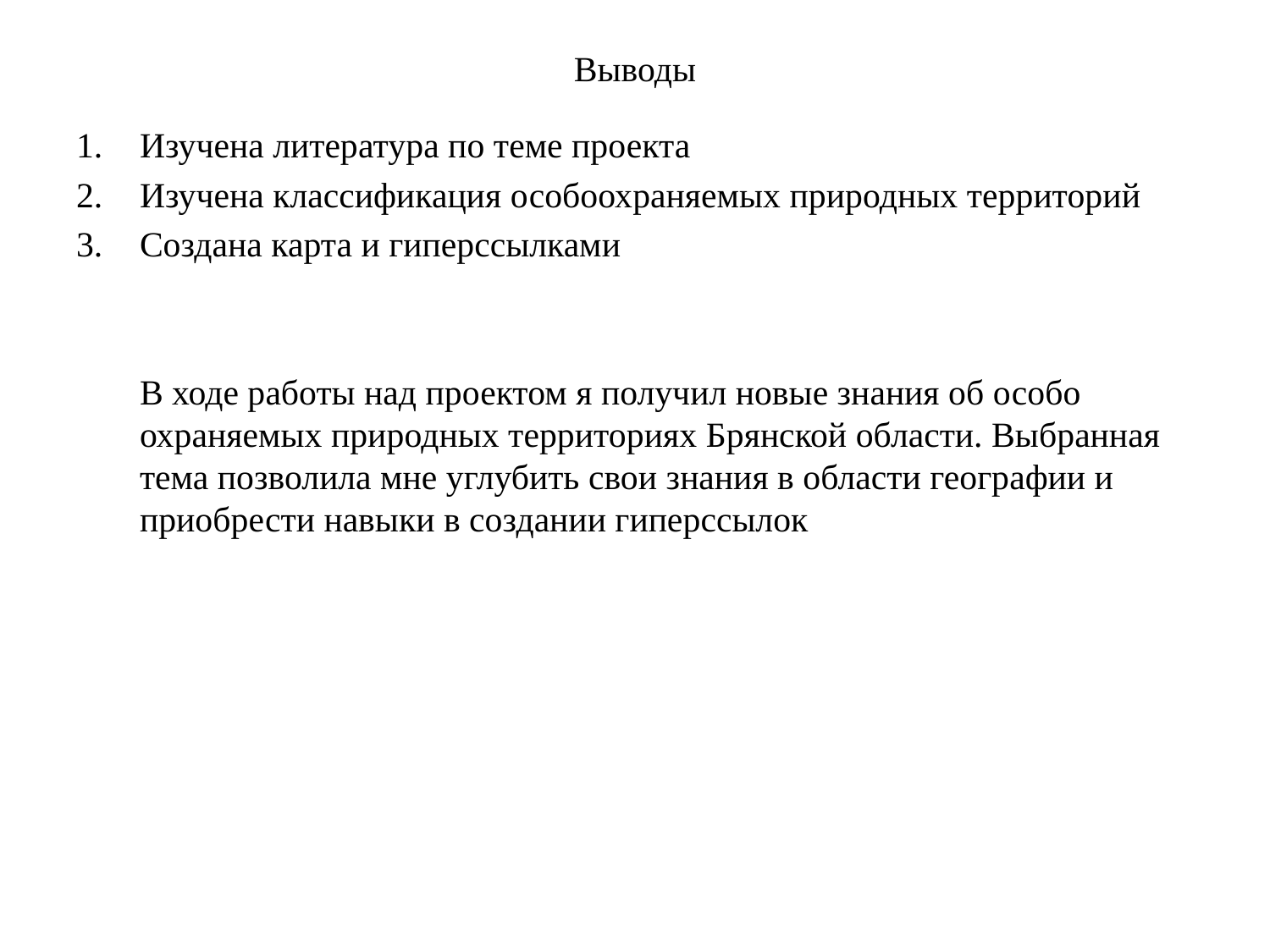

# Выводы
Изучена литература по теме проекта
Изучена классификация особоохраняемых природных территорий
Создана карта и гиперссылками

	В ходе работы над проектом я получил новые знания об особо охраняемых природных территориях Брянской области. Выбранная тема позволила мне углубить свои знания в области географии и приобрести навыки в создании гиперссылок